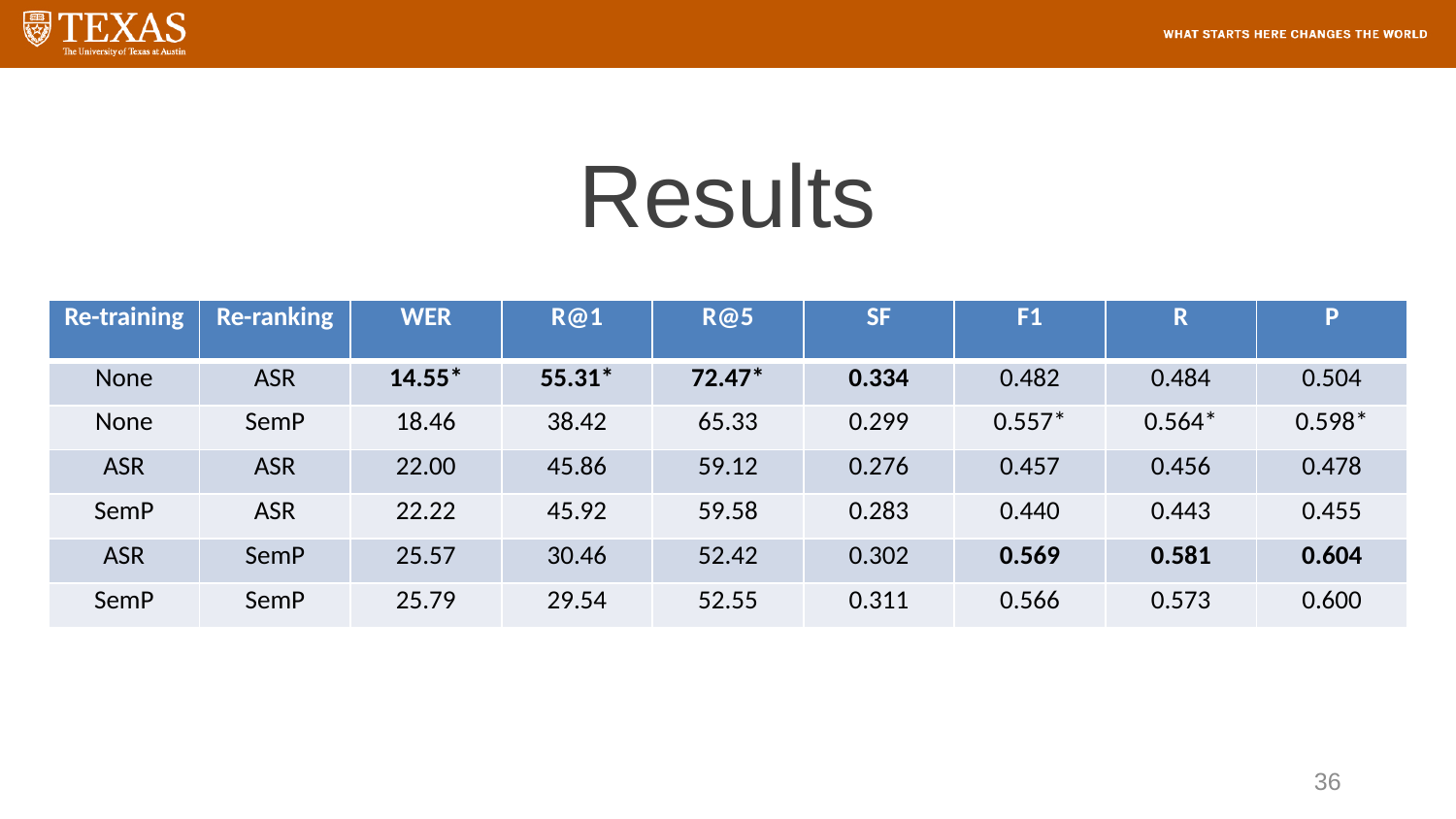

# Results
| Re-training | Re-ranking | WER | R@1 | R@5 | SF | F1 | R | P |
| --- | --- | --- | --- | --- | --- | --- | --- | --- |
| None | ASR | 14.55\* | 55.31\* | 72.47\* | 0.334 | 0.482 | 0.484 | 0.504 |
| None | SemP | 18.46 | 38.42 | 65.33 | 0.299 | 0.557\* | 0.564\* | 0.598\* |
| ASR | ASR | 22.00 | 45.86 | 59.12 | 0.276 | 0.457 | 0.456 | 0.478 |
| SemP | ASR | 22.22 | 45.92 | 59.58 | 0.283 | 0.440 | 0.443 | 0.455 |
| ASR | SemP | 25.57 | 30.46 | 52.42 | 0.302 | 0.569 | 0.581 | 0.604 |
| SemP | SemP | 25.79 | 29.54 | 52.55 | 0.311 | 0.566 | 0.573 | 0.600 |
36